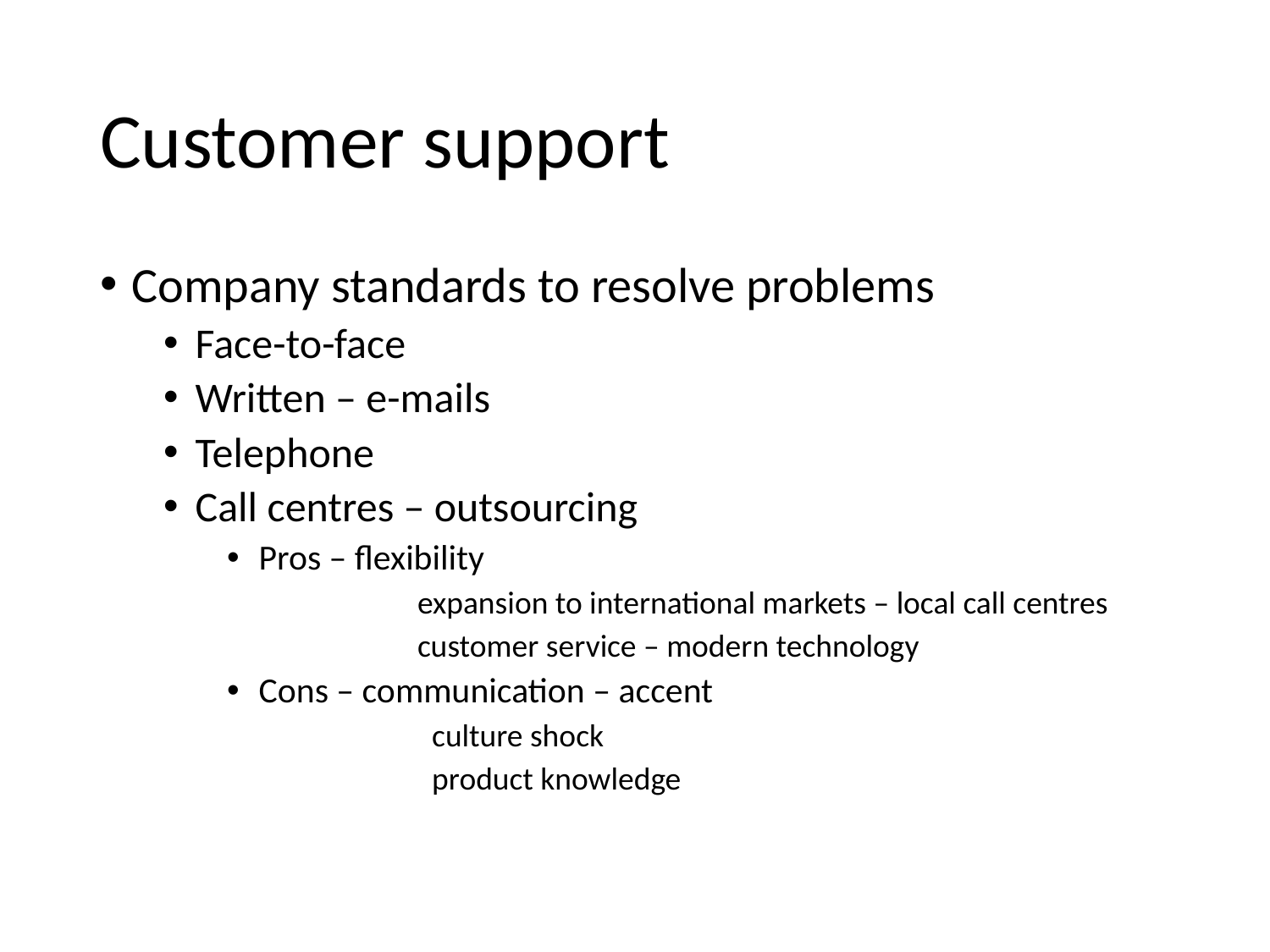

# Customer support
Company standards to resolve problems
Face-to-face
Written – e-mails
Telephone
Call centres – outsourcing
Pros – flexibility
	expansion to international markets – local call centres
	customer service – modern technology
Cons – communication – accent
	  culture shock
	  product knowledge